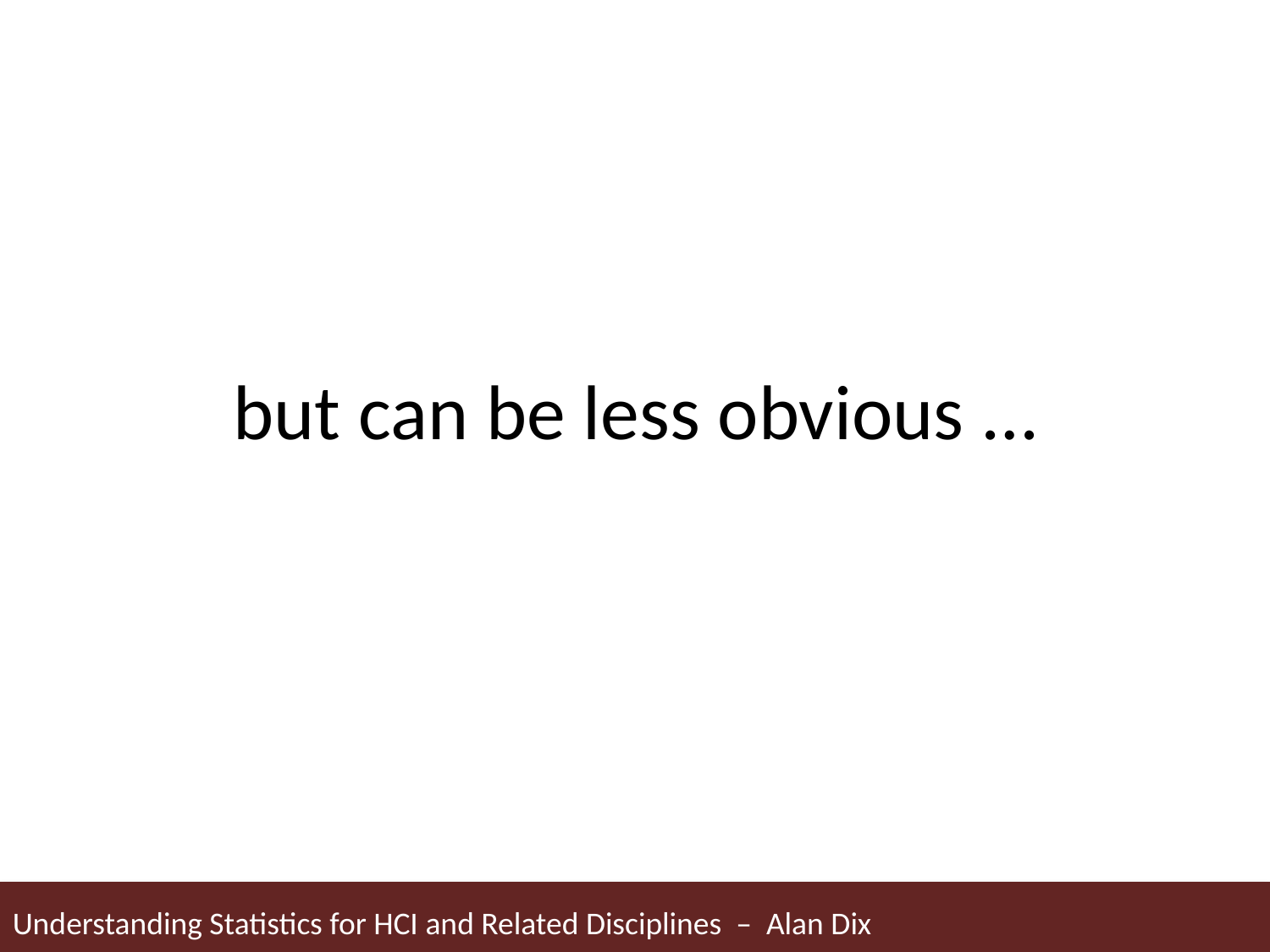

# but can be less obvious …